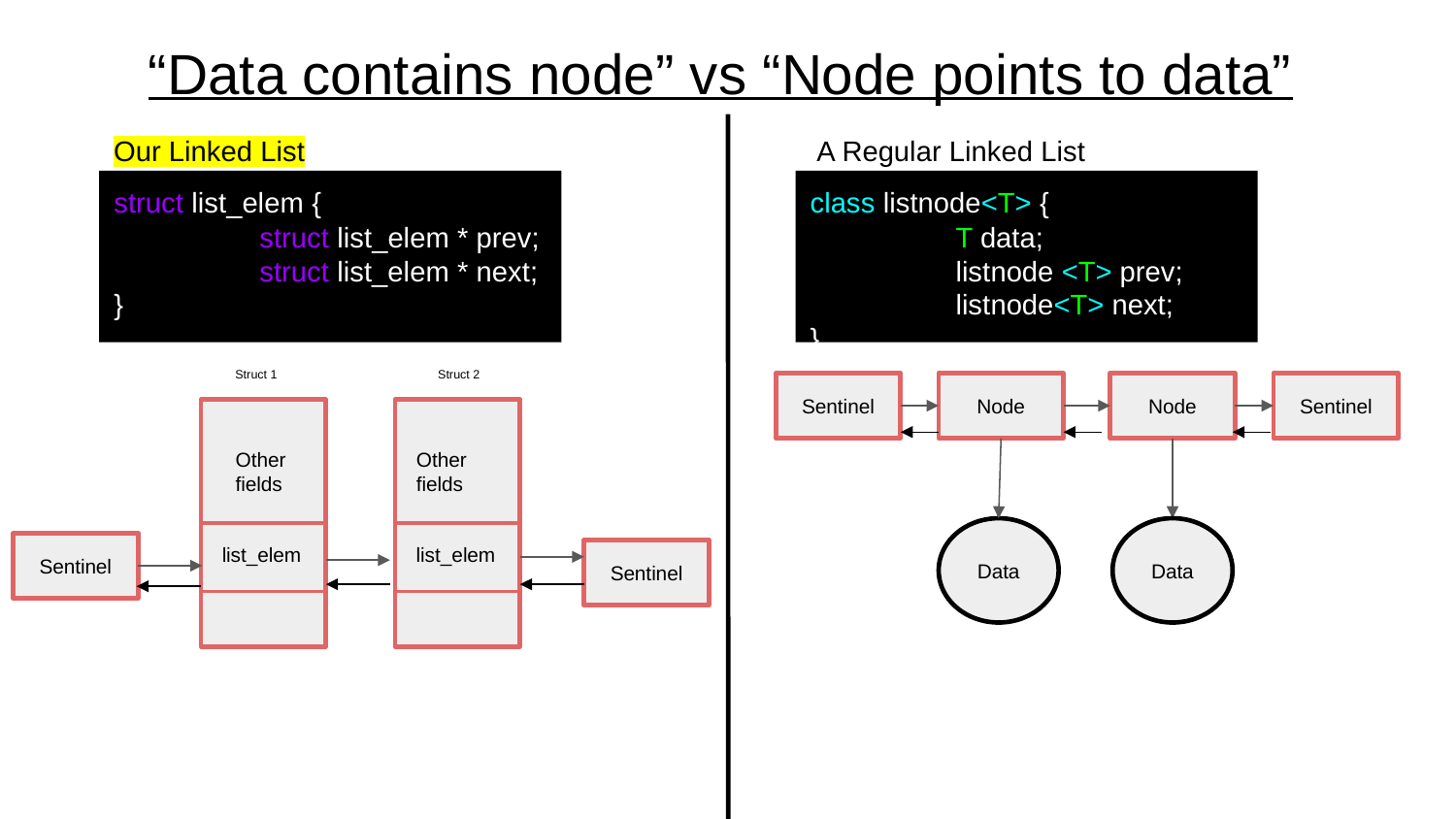

# “Data contains node” vs “Node points to data”
Our Linked List
A Regular Linked List
struct list_elem {
	struct list_elem * prev;
	struct list_elem * next;
}
class listnode<T> {
	T data;
	listnode <T> prev;
	listnode<T> next;
}
Struct 1
Struct 2
Sentinel
Node
Node
Sentinel

Other fields
Other fields
Data
Data
list_elem
list_elem
Sentinel
Sentinel